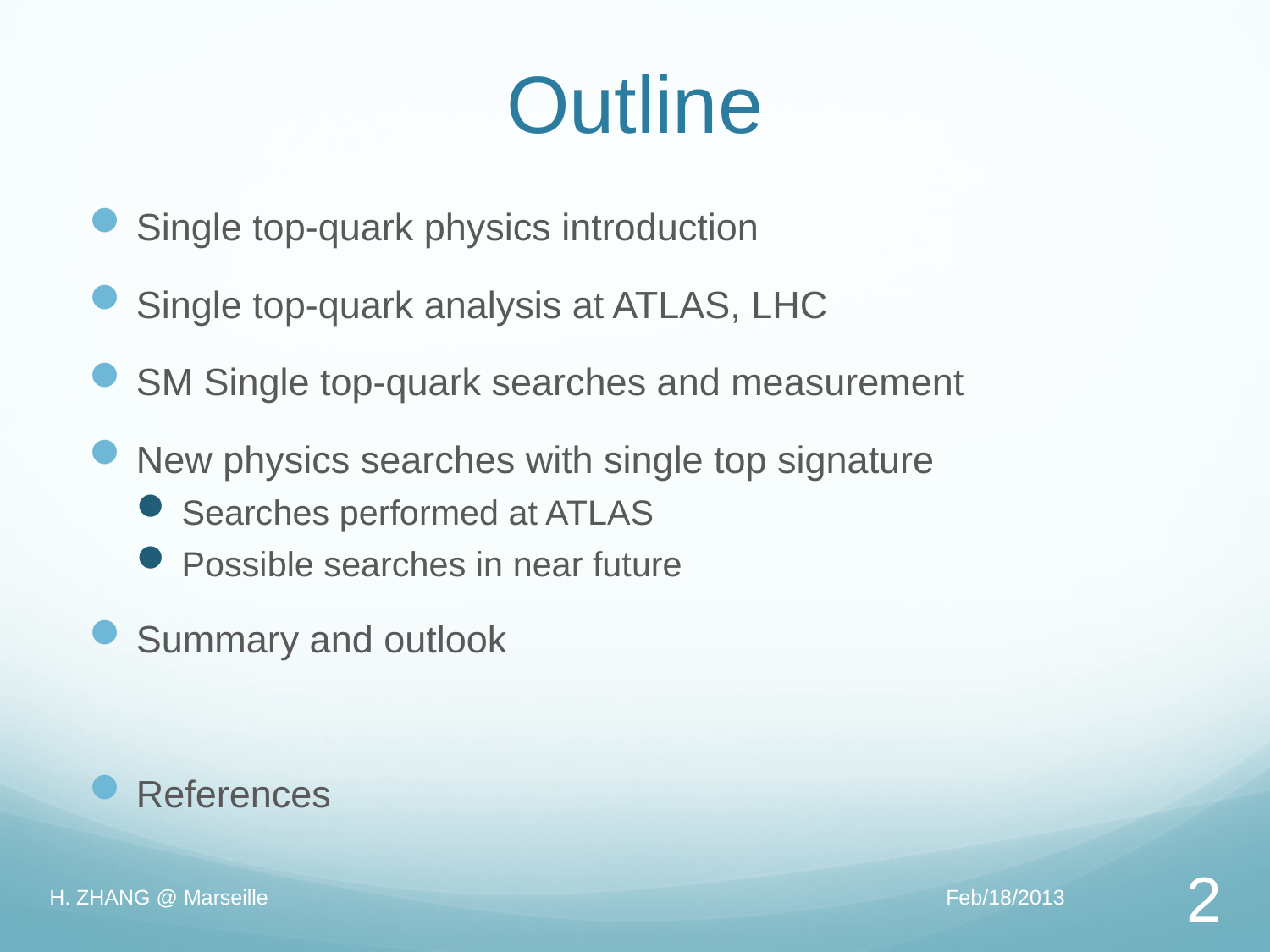

# Outline
Single top-quark physics introduction
Single top-quark analysis at ATLAS, LHC
SM Single top-quark searches and measurement
New physics searches with single top signature
Searches performed at ATLAS
Possible searches in near future
Summary and outlook

References
H. ZHANG @ Marseille
Feb/18/2013
2